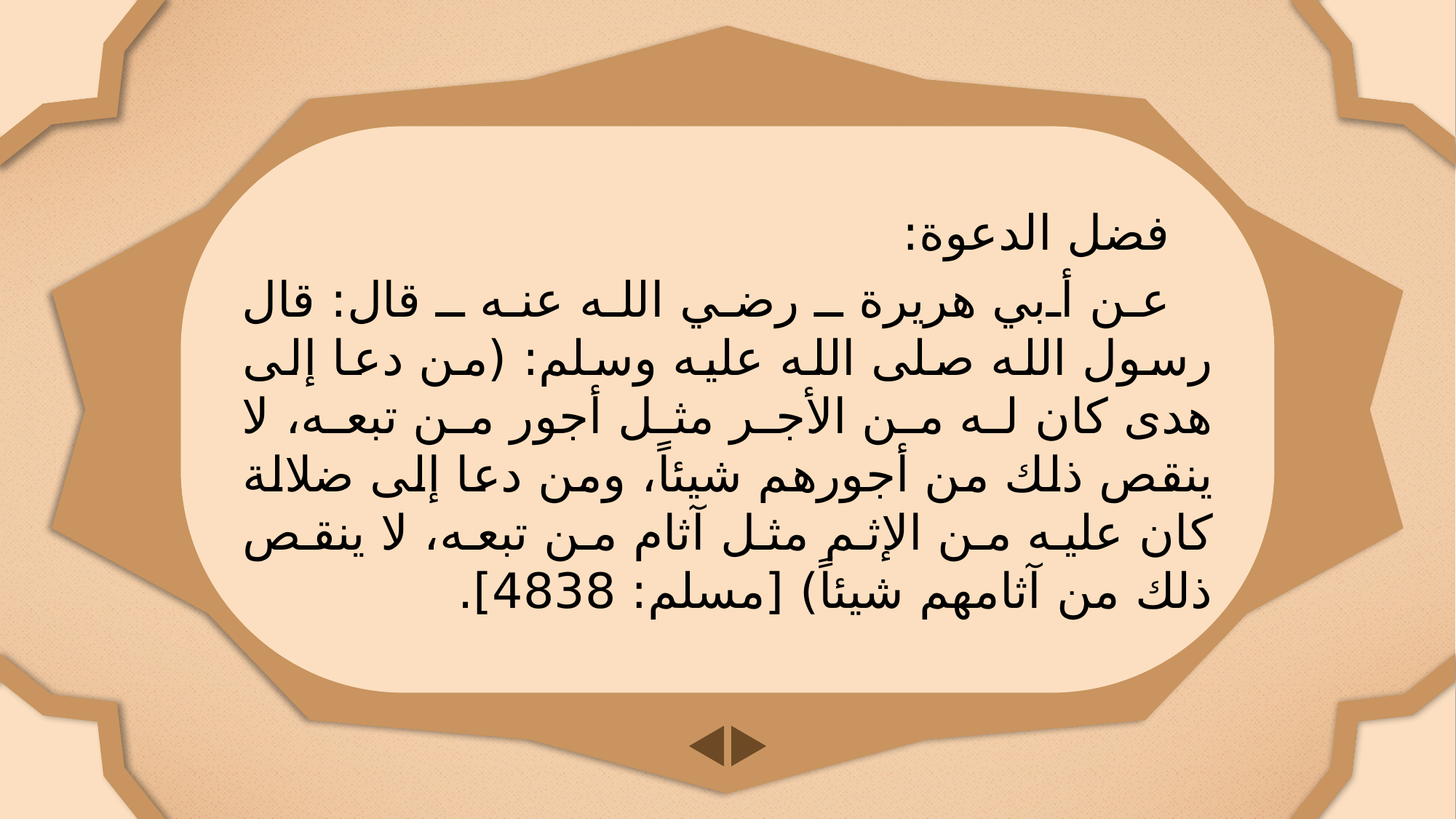

فضل الدعوة:
عن أبي هريرة ـ رضي الله عنه ـ قال: قال رسول الله صلى الله عليه وسلم: (من دعا إلى هدى كان له من الأجر مثل أجور من تبعه، لا ينقص ذلك من أجورهم شيئاً، ومن دعا إلى ضلالة كان عليه من الإثم مثل آثام من تبعه، لا ينقص ذلك من آثامهم شيئاً) [مسلم: 4838].